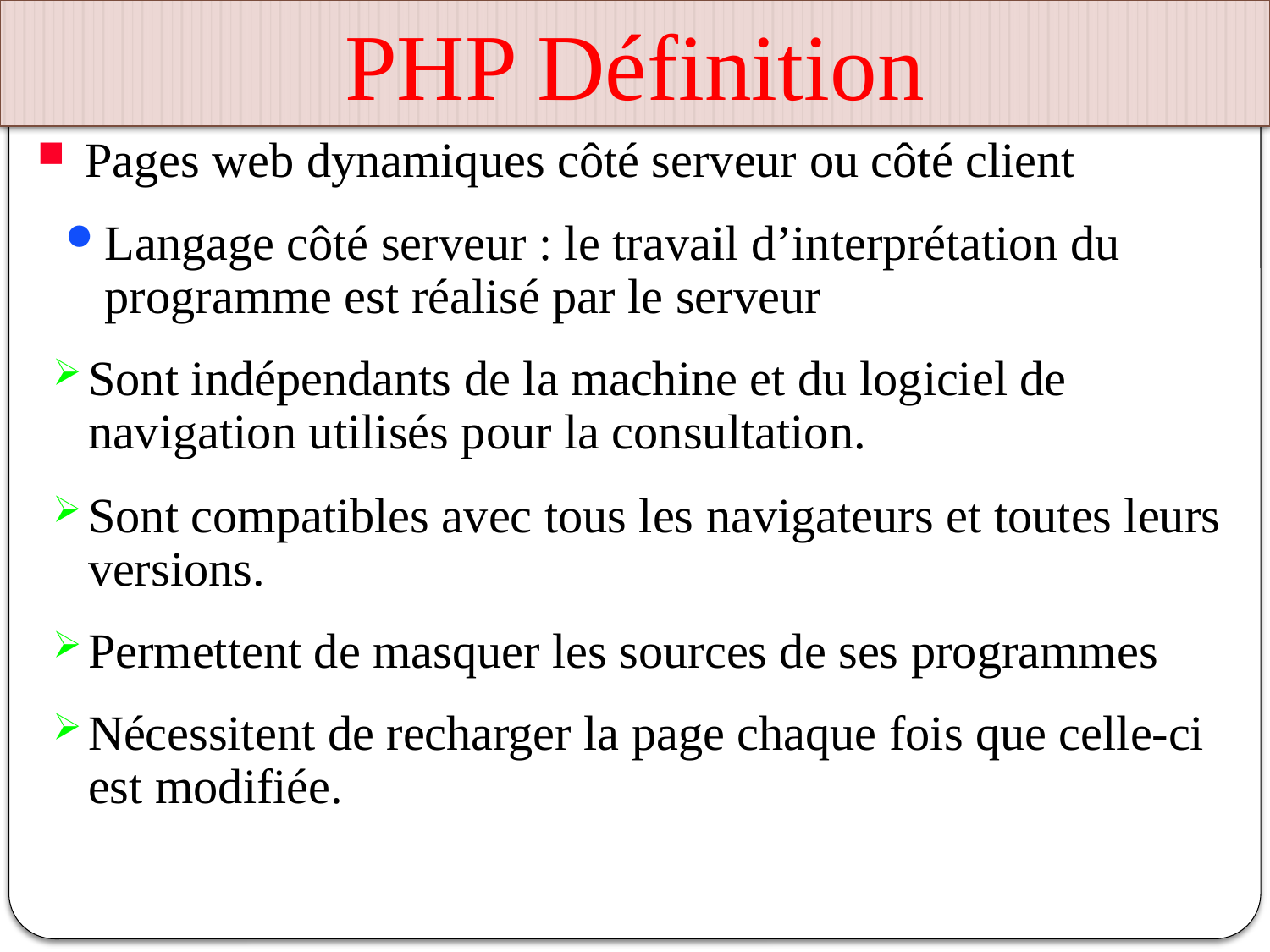

# PHP Définition
Pages web dynamiques côté serveur ou côté client

Langage côté serveur : le travail d’interprétation du programme est réalisé par le serveur

Sont indépendants de la machine et du logiciel de navigation utilisés pour la consultation.

Sont compatibles avec tous les navigateurs et toutes leurs versions.

Permettent de masquer les sources de ses programmes

Nécessitent de recharger la page chaque fois que celle-ci est modifiée.